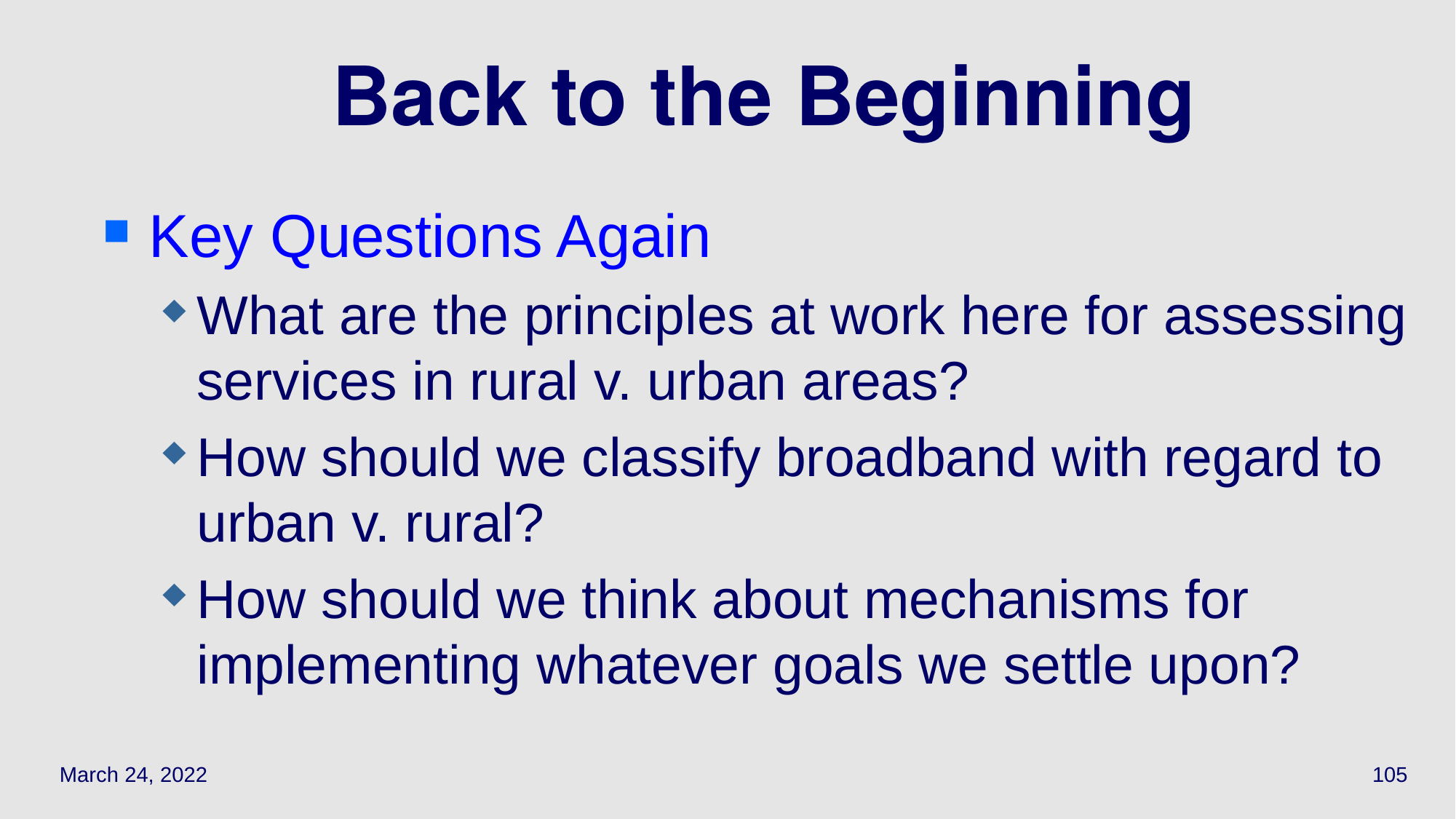

# Back to the Beginning
Key Questions Again
What are the principles at work here for assessing services in rural v. urban areas?
How should we classify broadband with regard to urban v. rural?
How should we think about mechanisms for implementing whatever goals we settle upon?
March 24, 2022
105